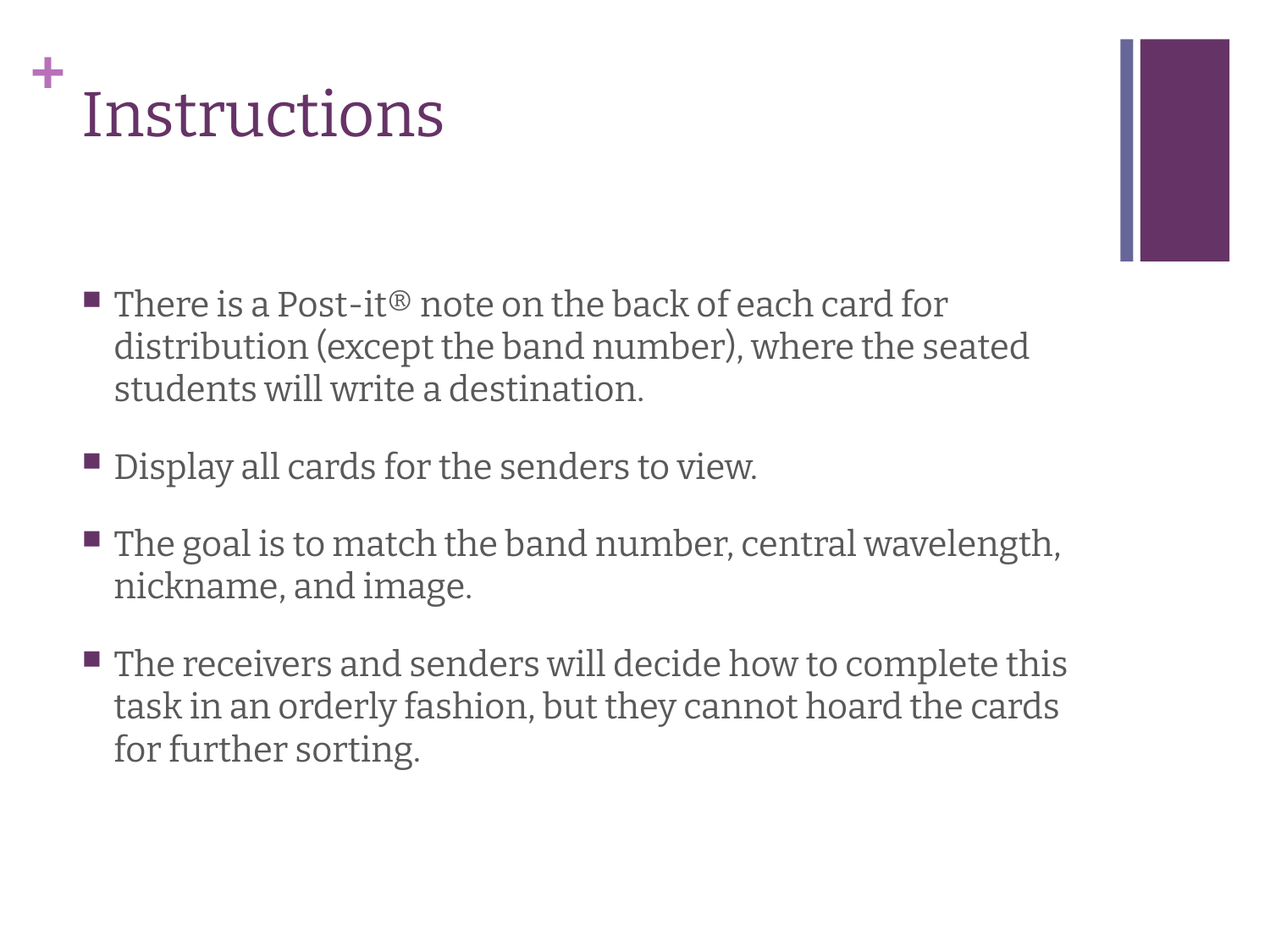

# Instructions
There is a Post-it® note on the back of each card for distribution (except the band number), where the seated students will write a destination.
Display all cards for the senders to view.
The goal is to match the band number, central wavelength, nickname, and image.
The receivers and senders will decide how to complete this task in an orderly fashion, but they cannot hoard the cards for further sorting.